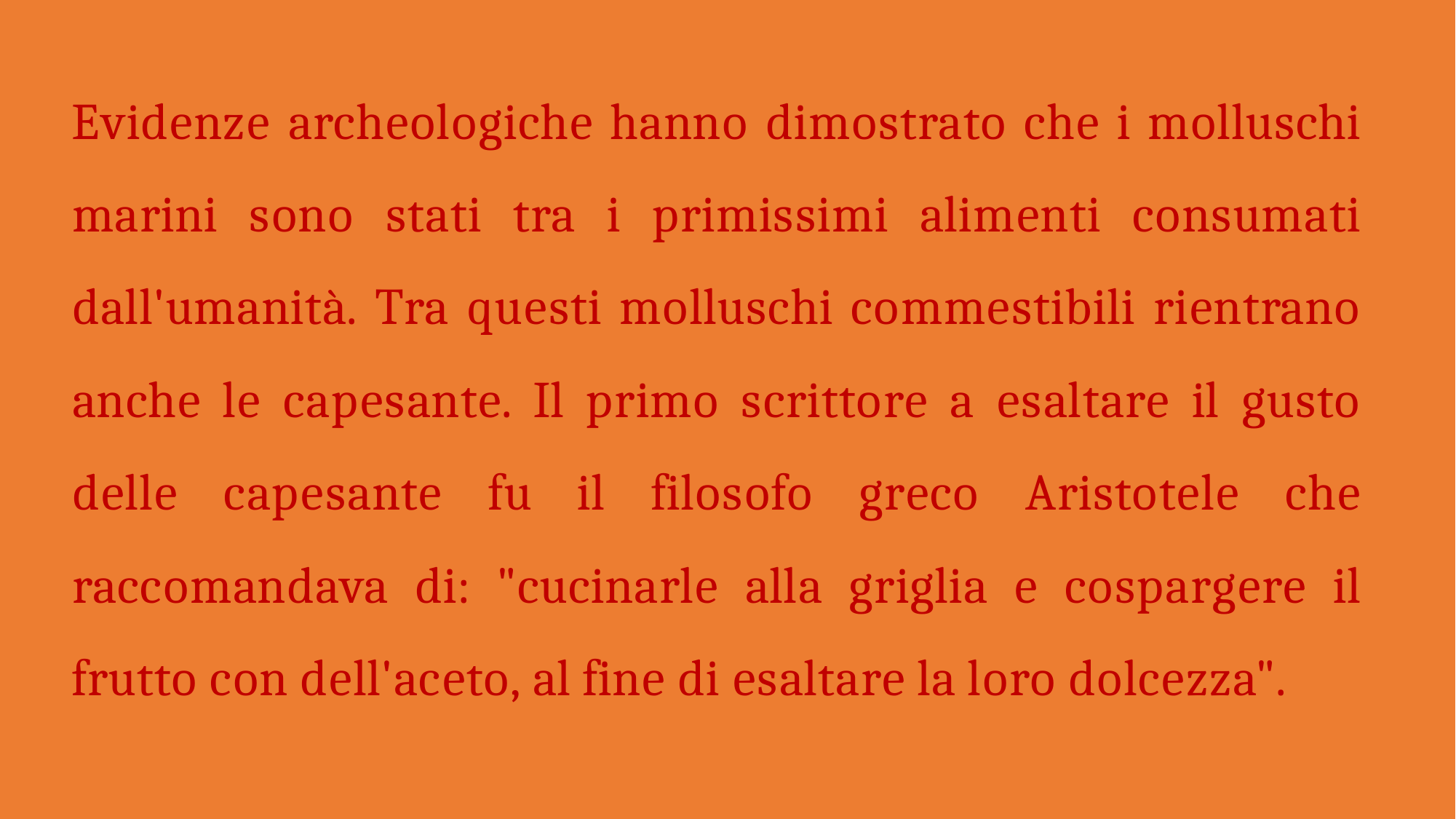

Evidenze archeologiche hanno dimostrato che i molluschi marini sono stati tra i primissimi alimenti consumati dall'umanità. Tra questi molluschi commestibili rientrano anche le capesante. Il primo scrittore a esaltare il gusto delle capesante fu il filosofo greco Aristotele che raccomandava di: "cucinarle alla griglia e cospargere il frutto con dell'aceto, al fine di esaltare la loro dolcezza".